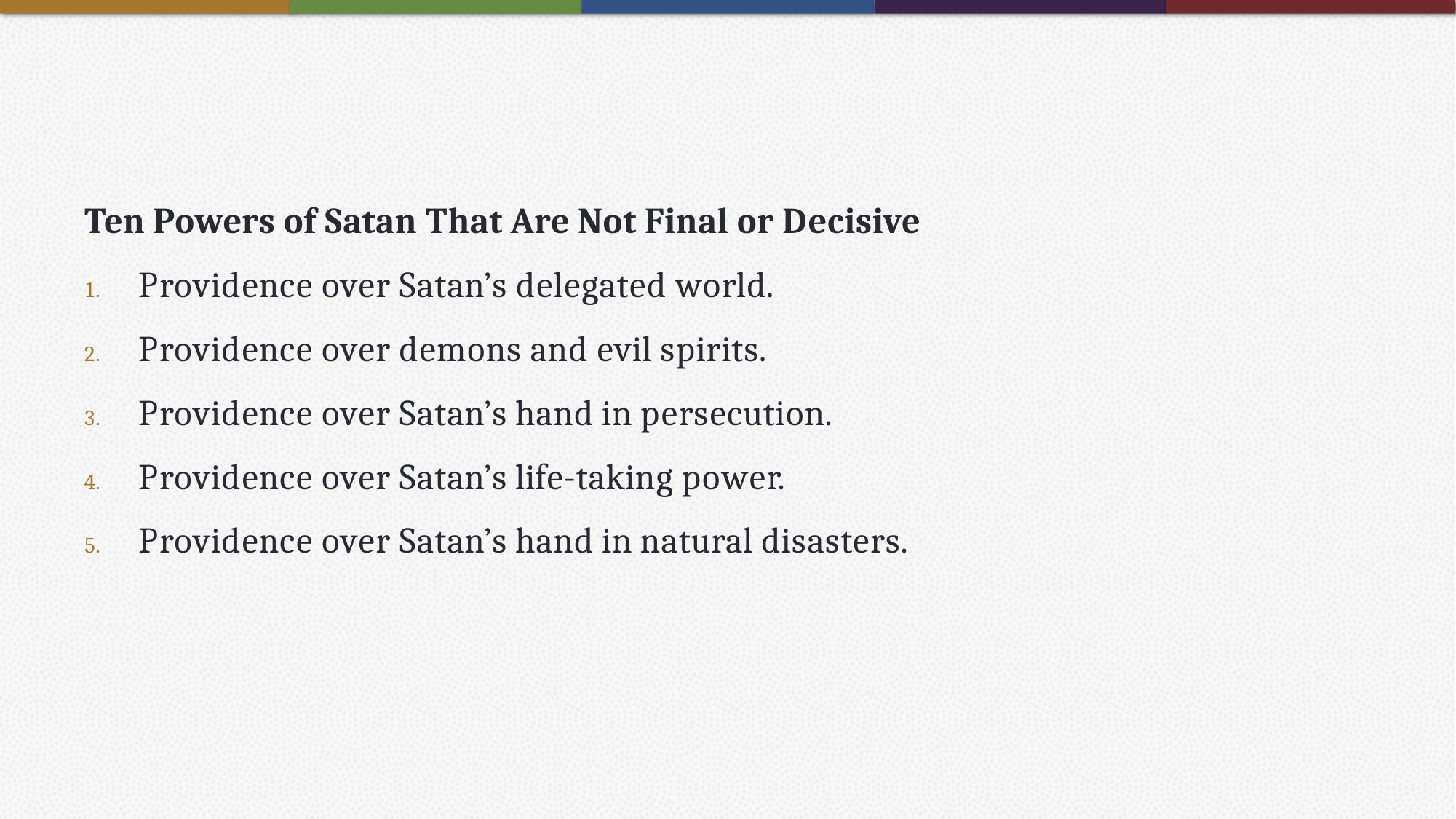

#
Ten Powers of Satan That Are Not Final or Decisive
Providence over Satan’s delegated world.
Providence over demons and evil spirits.
Providence over Satan’s hand in persecution.
Providence over Satan’s life-taking power.
Providence over Satan’s hand in natural disasters.